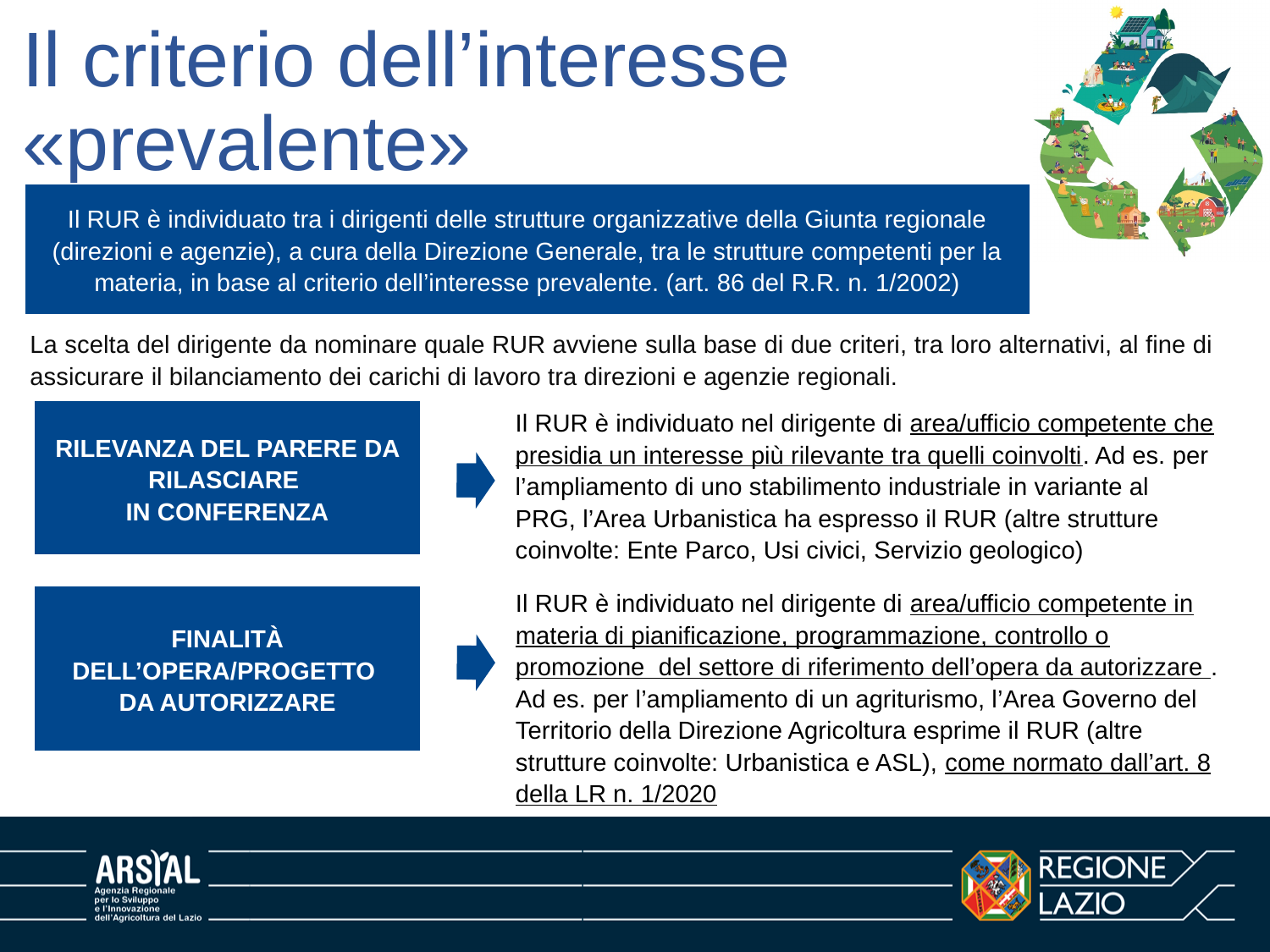

# Il criterio dell’interesse «prevalente»
Il RUR è individuato tra i dirigenti delle strutture organizzative della Giunta regionale (direzioni e agenzie), a cura della Direzione Generale, tra le strutture competenti per la materia, in base al criterio dell’interesse prevalente. (art. 86 del R.R. n. 1/2002)
La scelta del dirigente da nominare quale RUR avviene sulla base di due criteri, tra loro alternativi, al fine di assicurare il bilanciamento dei carichi di lavoro tra direzioni e agenzie regionali.

Il RUR è individuato nel dirigente di area/ufficio competente che presidia un interesse più rilevante tra quelli coinvolti. Ad es. per l’ampliamento di uno stabilimento industriale in variante al PRG, l’Area Urbanistica ha espresso il RUR (altre strutture coinvolte: Ente Parco, Usi civici, Servizio geologico)
Rilevanza del parere da rilasciare
in conferenza

Il RUR è individuato nel dirigente di area/ufficio competente in materia di pianificazione, programmazione, controllo o promozione  del settore di riferimento dell’opera da autorizzare . Ad es. per l’ampliamento di un agriturismo, l’Area Governo del Territorio della Direzione Agricoltura esprime il RUR (altre strutture coinvolte: Urbanistica e ASL), come normato dall’art. 8 della LR n. 1/2020
Finalità dell’opera/progetto
da autorizzare